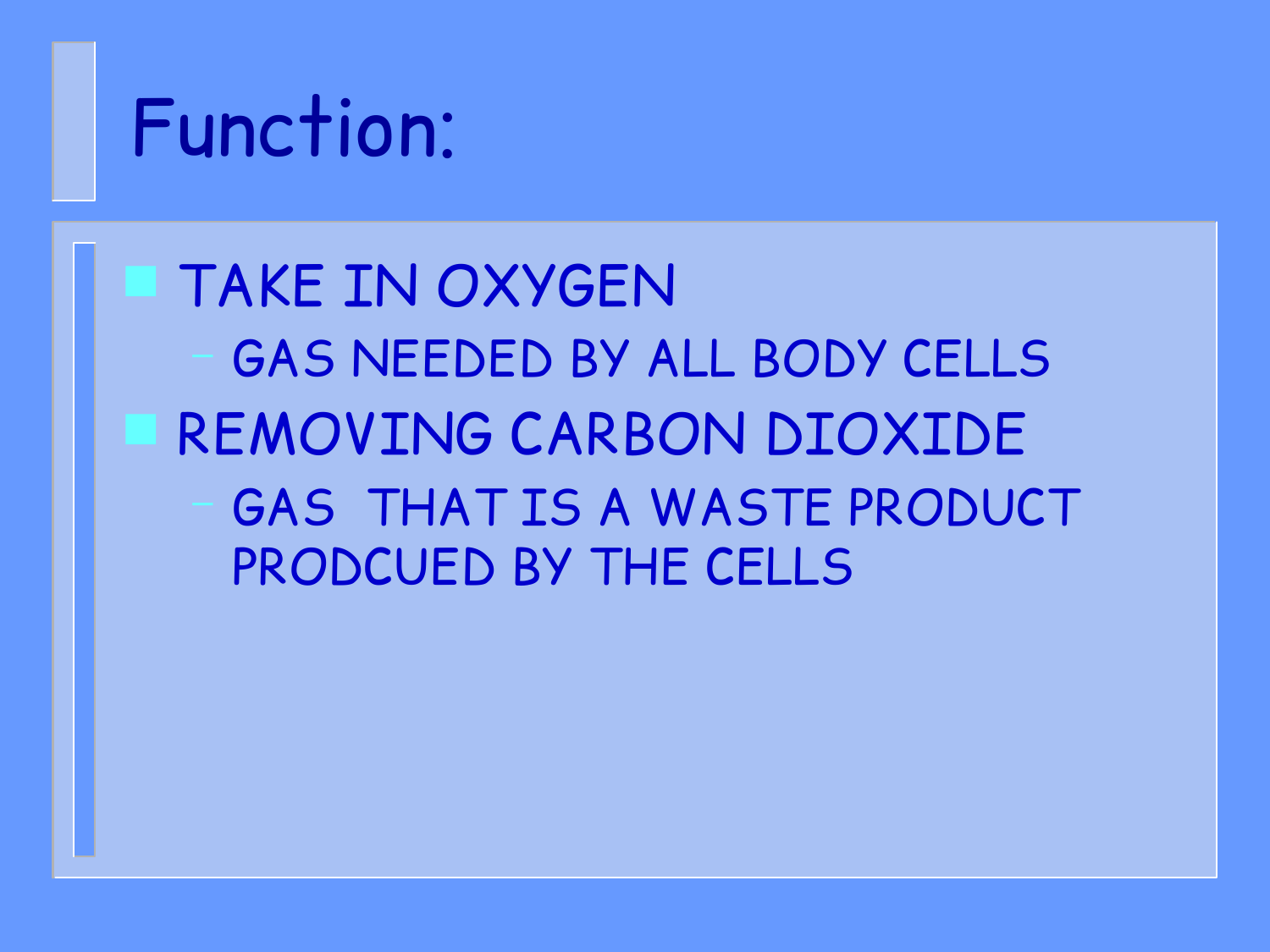

# Function:
TAKE IN OXYGEN
GAS NEEDED BY ALL BODY CELLS
REMOVING CARBON DIOXIDE
GAS  THAT IS A WASTE PRODUCT PRODCUED BY THE CELLS